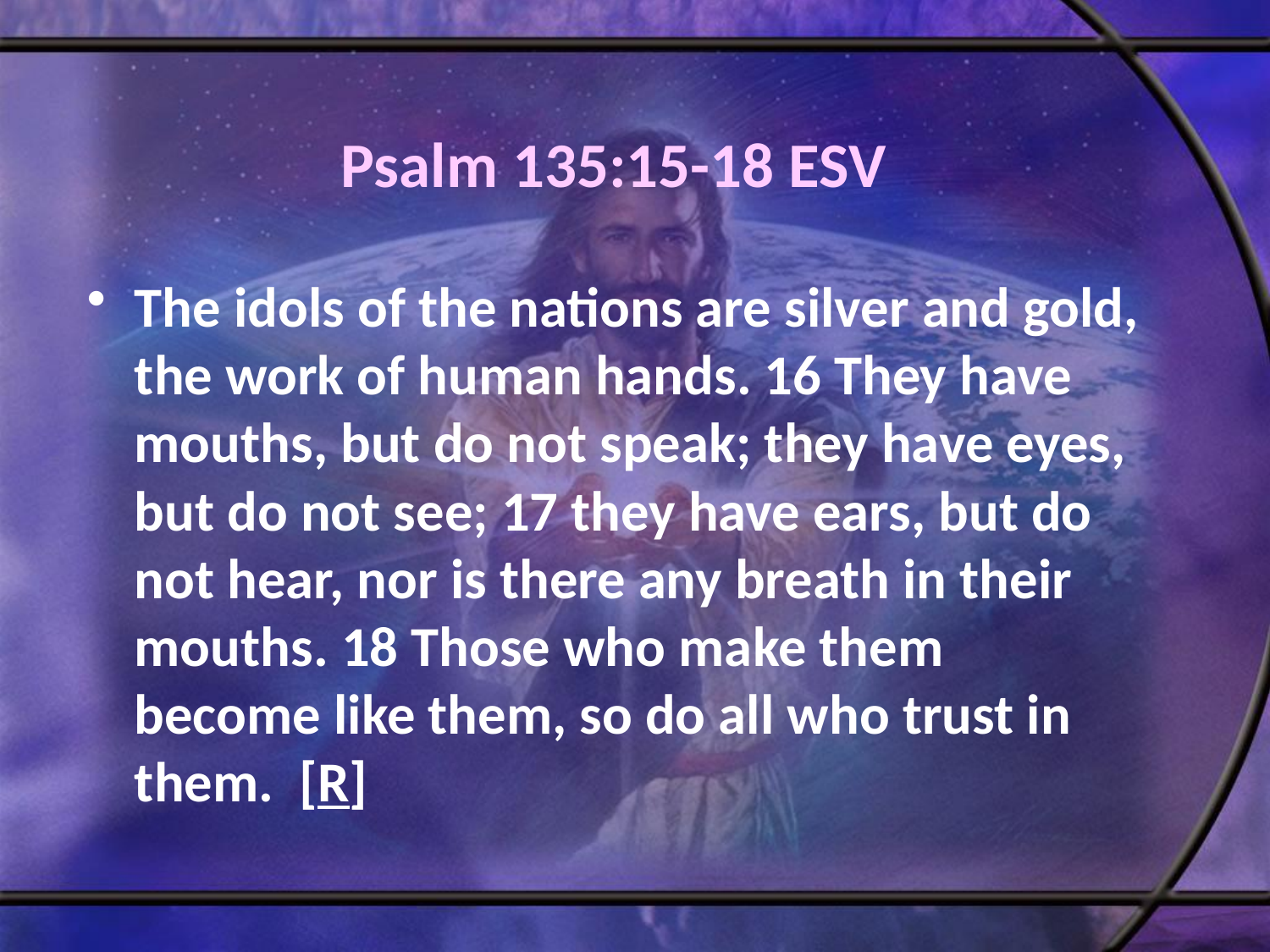

# Psalm 135:15-18 ESV
The idols of the nations are silver and gold, the work of human hands. 16 They have mouths, but do not speak; they have eyes, but do not see; 17 they have ears, but do not hear, nor is there any breath in their mouths. 18 Those who make them become like them, so do all who trust in them.  [R]